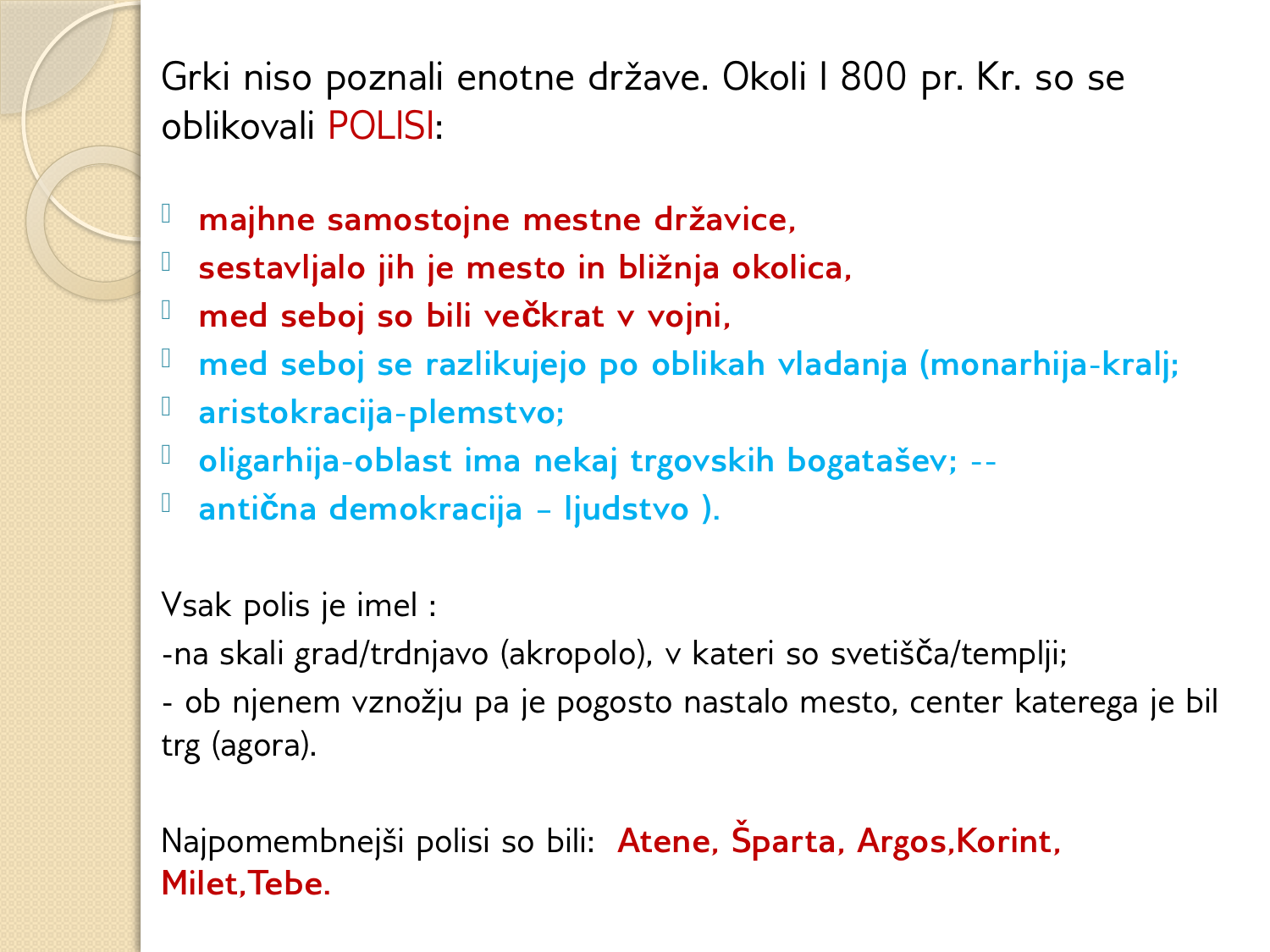

Grki niso poznali enotne države. Okoli l 800 pr. Kr. so se oblikovali POLISI:

majhne samostojne mestne državice,
sestavljalo jih je mesto in bližnja okolica,
med seboj so bili večkrat v vojni,
med seboj se razlikujejo po oblikah vladanja (monarhija-kralj;
aristokracija-plemstvo;
oligarhija-oblast ima nekaj trgovskih bogatašev; --
antična demokracija – ljudstvo ).

Vsak polis je imel :
-na skali grad/trdnjavo (akropolo), v kateri so svetišča/templji;
- ob njenem vznožju pa je pogosto nastalo mesto, center katerega je bil trg (agora).

Najpomembnejši polisi so bili:  Atene, Šparta, Argos,Korint, Milet,Tebe.